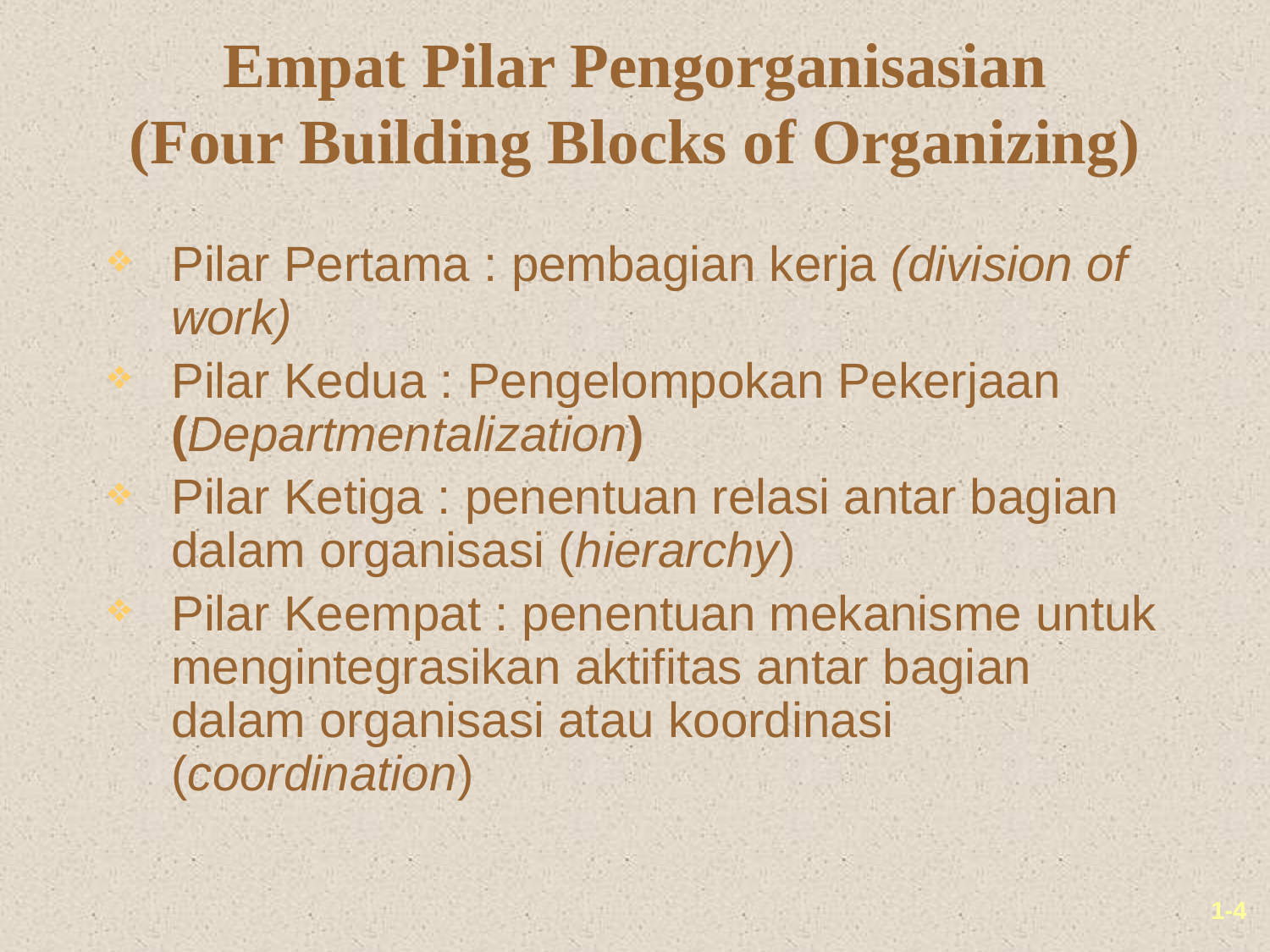

# Empat Pilar Pengorganisasian (Four Building Blocks of Organizing)
Pilar Pertama : pembagian kerja (division of work)
Pilar Kedua : Pengelompokan Pekerjaan (Departmentalization)
Pilar Ketiga : penentuan relasi antar bagian dalam organisasi (hierarchy)
Pilar Keempat : penentuan mekanisme untuk mengintegrasikan aktifitas antar bagian dalam organisasi atau koordinasi (coordination)